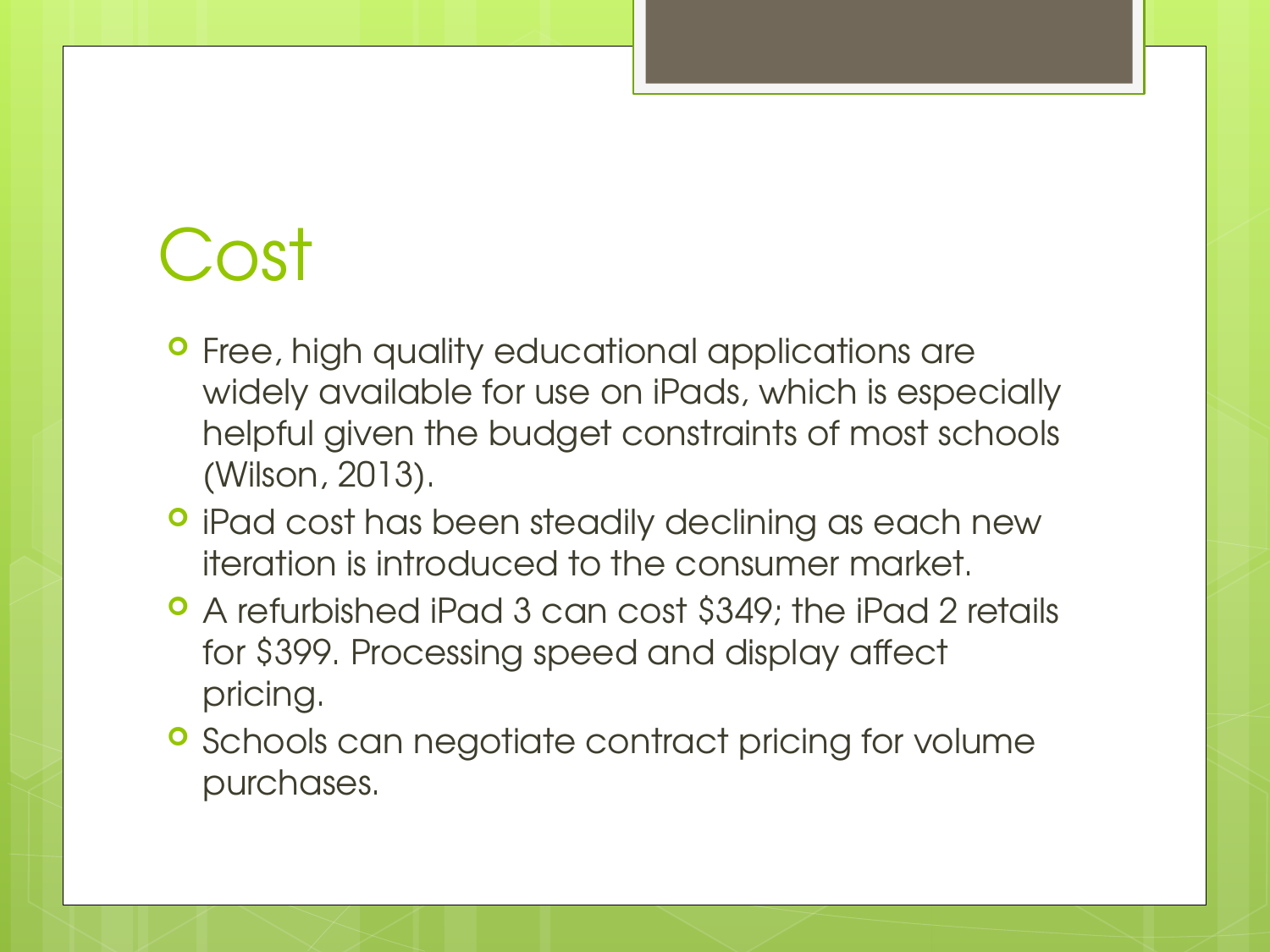

# Cost
Free, high quality educational applications are widely available for use on iPads, which is especially helpful given the budget constraints of most schools (Wilson, 2013).
iPad cost has been steadily declining as each new iteration is introduced to the consumer market.
A refurbished iPad 3 can cost $349; the iPad 2 retails for $399. Processing speed and display affect pricing.
Schools can negotiate contract pricing for volume purchases.